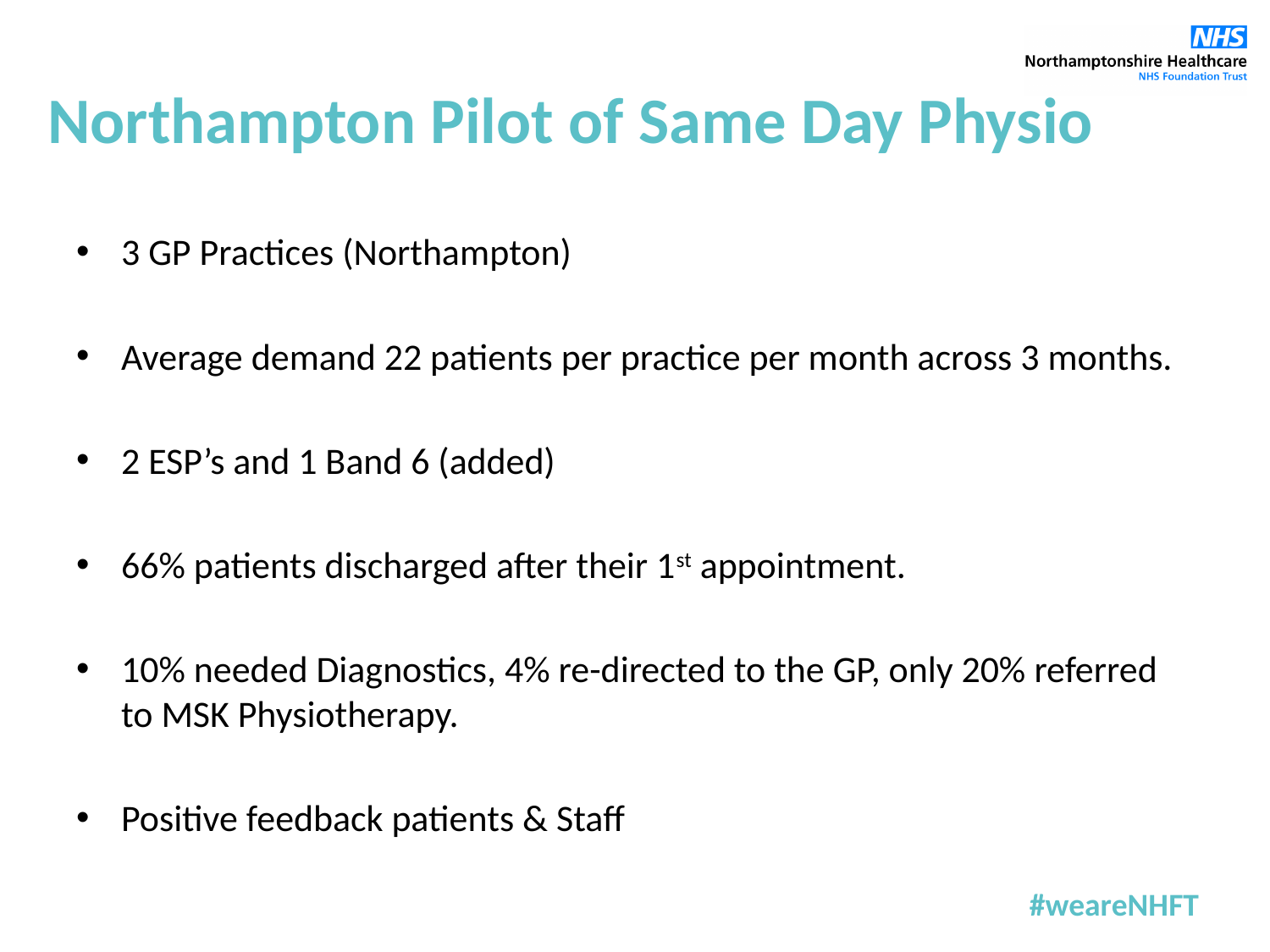

# Northampton Pilot of Same Day Physio
3 GP Practices (Northampton)

Average demand 22 patients per practice per month across 3 months.

2 ESP’s and 1 Band 6 (added)

66% patients discharged after their 1st appointment.

10% needed Diagnostics, 4% re-directed to the GP, only 20% referred to MSK Physiotherapy.

Positive feedback patients & Staff